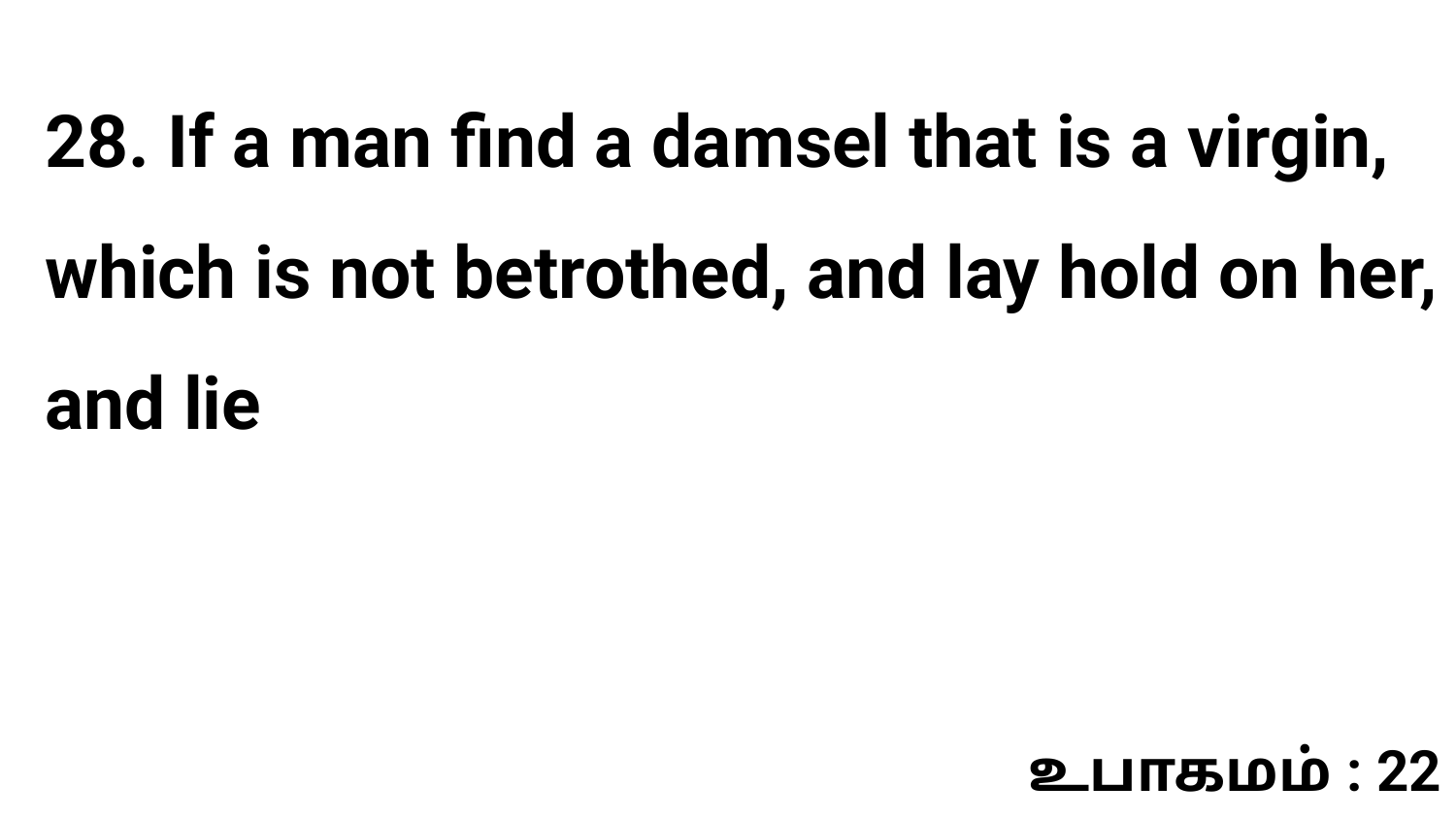

28. If a man find a damsel that is a virgin, which is not betrothed, and lay hold on her, and lie
உபாகமம் : 22